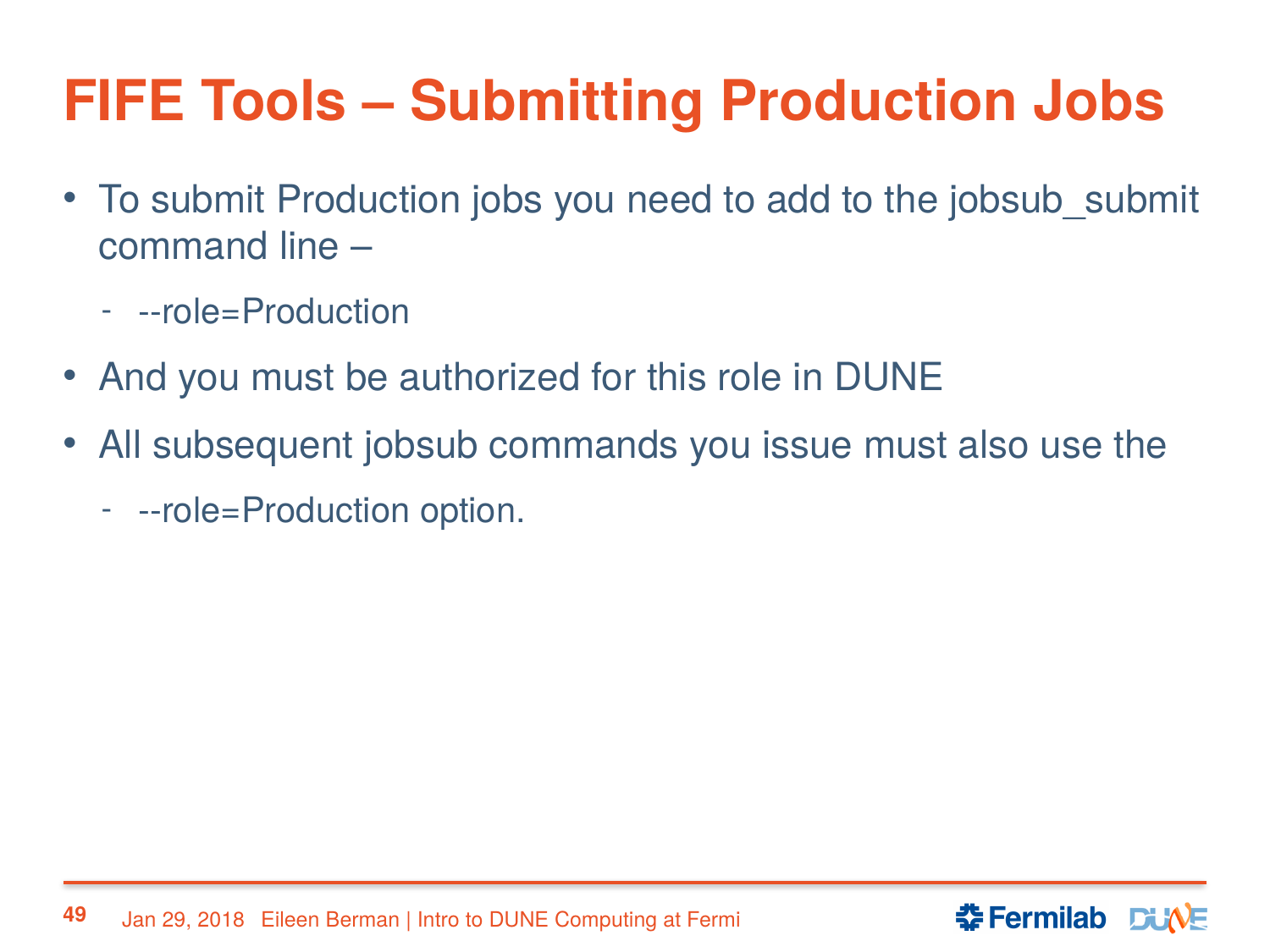

# FIFE Tools – Submitting Production Jobs
To submit Production jobs you need to add to the jobsub_submit command line –
--role=Production
And you must be authorized for this role in DUNE
All subsequent jobsub commands you issue must also use the
--role=Production option.

49
Jan 29, 2018
Eileen Berman | Intro to DUNE Computing at Fermi